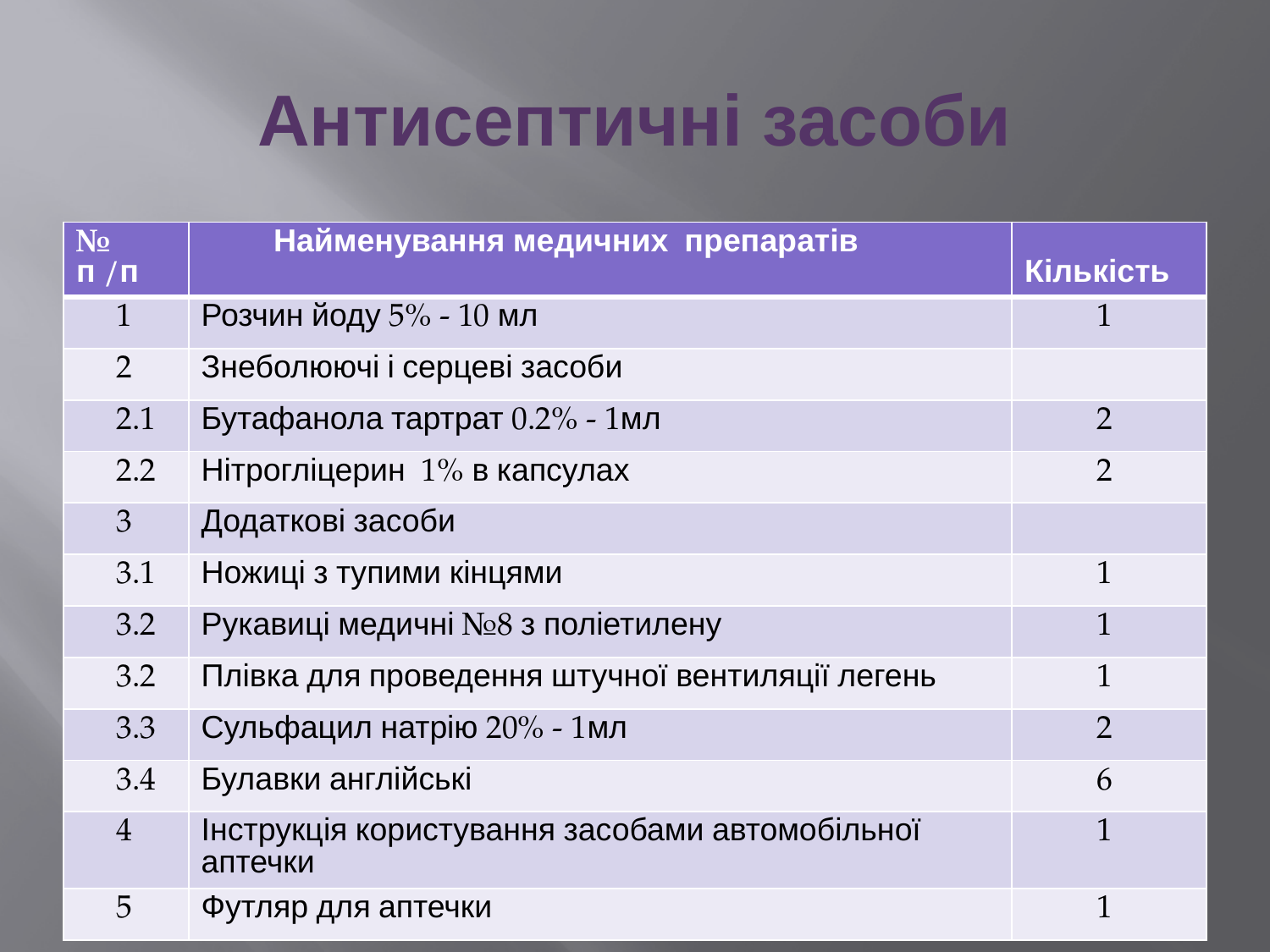

# Антисептичні засоби
| № п /п | Найменування медичних препаратів | Кількість |
| --- | --- | --- |
| 1 | Розчин йоду 5% - 10 мл | 1 |
| 2 | Знеболюючі і серцеві засоби |  |
| 2.1 | Бутафанола тартрат 0.2% - 1мл | 2 |
| 2.2 | Нітрогліцерин 1% в капсулах | 2 |
| 3 | Додаткові засоби |  |
| 3.1 | Ножиці з тупими кінцями | 1 |
| 3.2 | Рукавиці медичні №8 з поліетилену | 1 |
| 3.2 | Плівка для проведення штучної вентиляції легень | 1 |
| 3.3 | Сульфацил натрію 20% - 1мл | 2 |
| 3.4 | Булавки англійські | 6 |
| 4 | Інструкція користування засобами автомобільної аптечки | 1 |
| 5 | Футляр для аптечки | 1 |